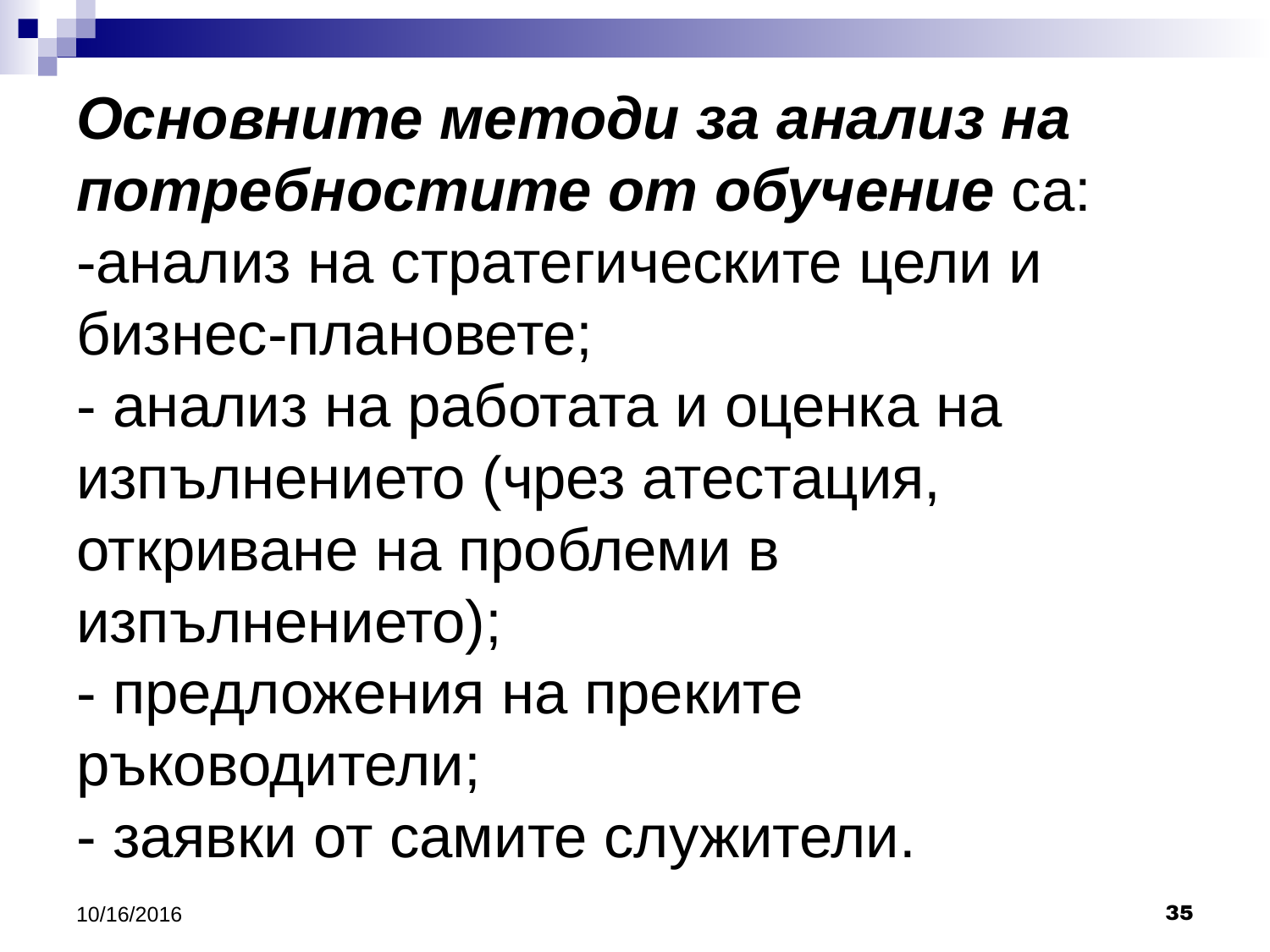

# Основните методи за анализ на потребностите от обучение са: -анализ на стратегическите цели и бизнес-плановете; - анализ на работата и оценка на изпълнението (чрез атестация, откриване на проблеми в изпълнението); - предложения на преките ръководители; - заявки от самите служители.
10/16/2016
35